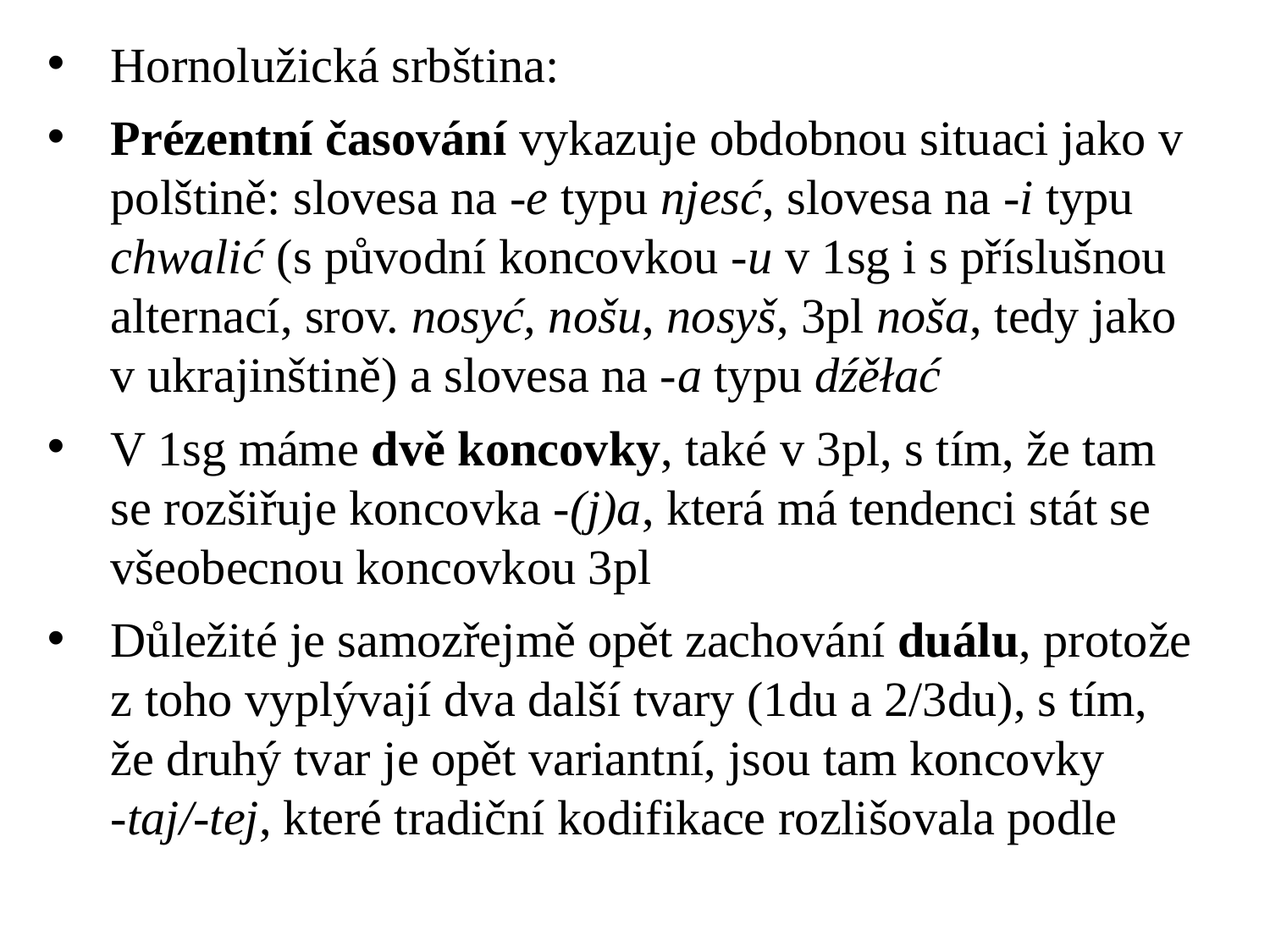

# Hornolužická srbština:
Prézentní časování vykazuje obdobnou situaci jako v polštině: slovesa na -e typu njesć, slovesa na -i typu chwalić (s původní koncovkou -u v 1sg i s příslušnou alternací, srov. nosyć, nošu, nosyš, 3pl noša, tedy jako v ukrajinštině) a slovesa na -a typu dźěłać
V 1sg máme dvě koncovky, také v 3pl, s tím, že tam se rozšiřuje koncovka -(j)a, která má tendenci stát se všeobecnou koncovkou 3pl
Důležité je samozřejmě opět zachování duálu, protože z toho vyplývají dva další tvary (1du a 2/3du), s tím, že druhý tvar je opět variantní, jsou tam koncovky
-taj/-tej, které tradiční kodifikace rozlišovala podle